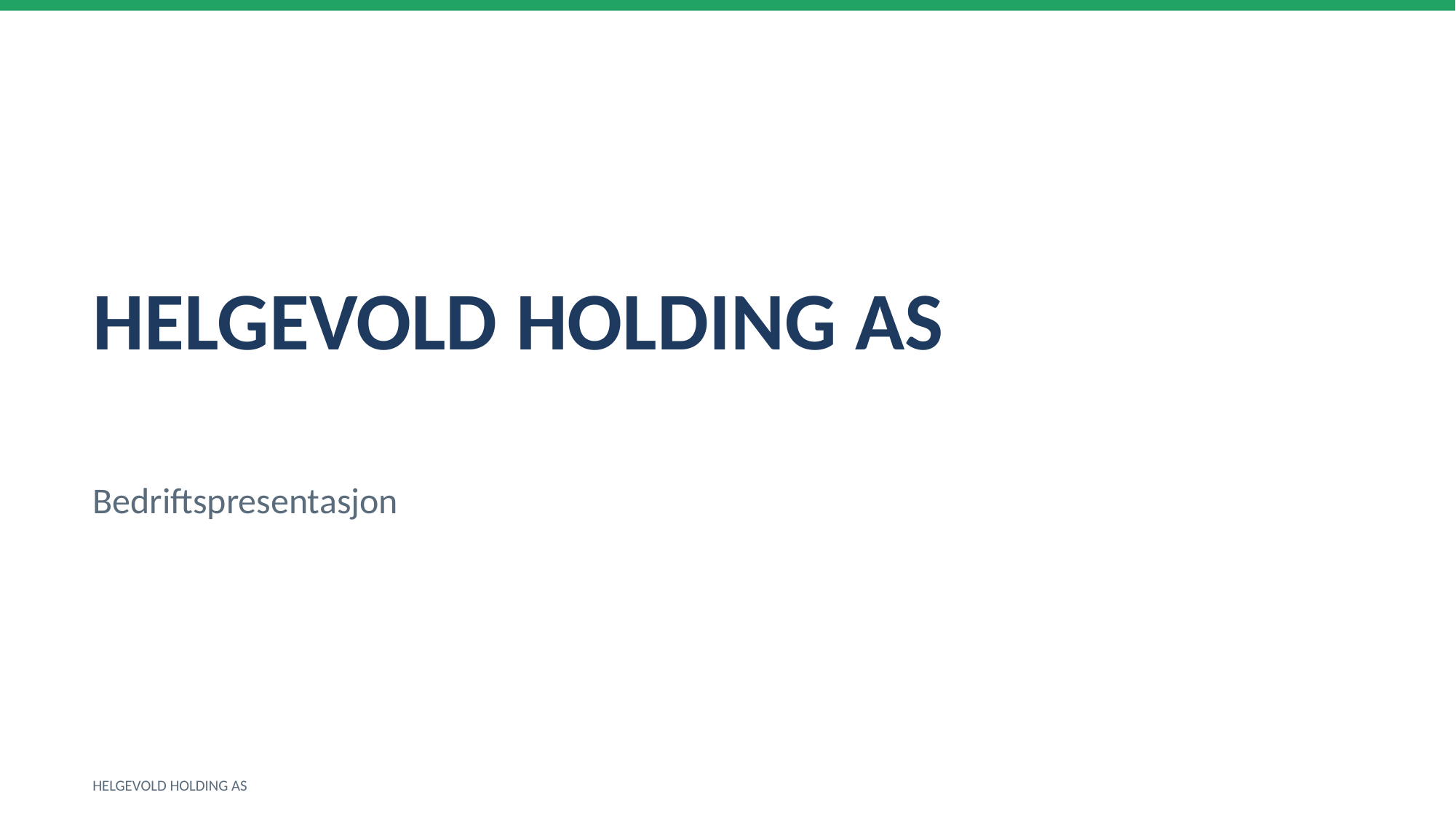

HELGEVOLD HOLDING AS
Bedriftspresentasjon
HELGEVOLD HOLDING AS